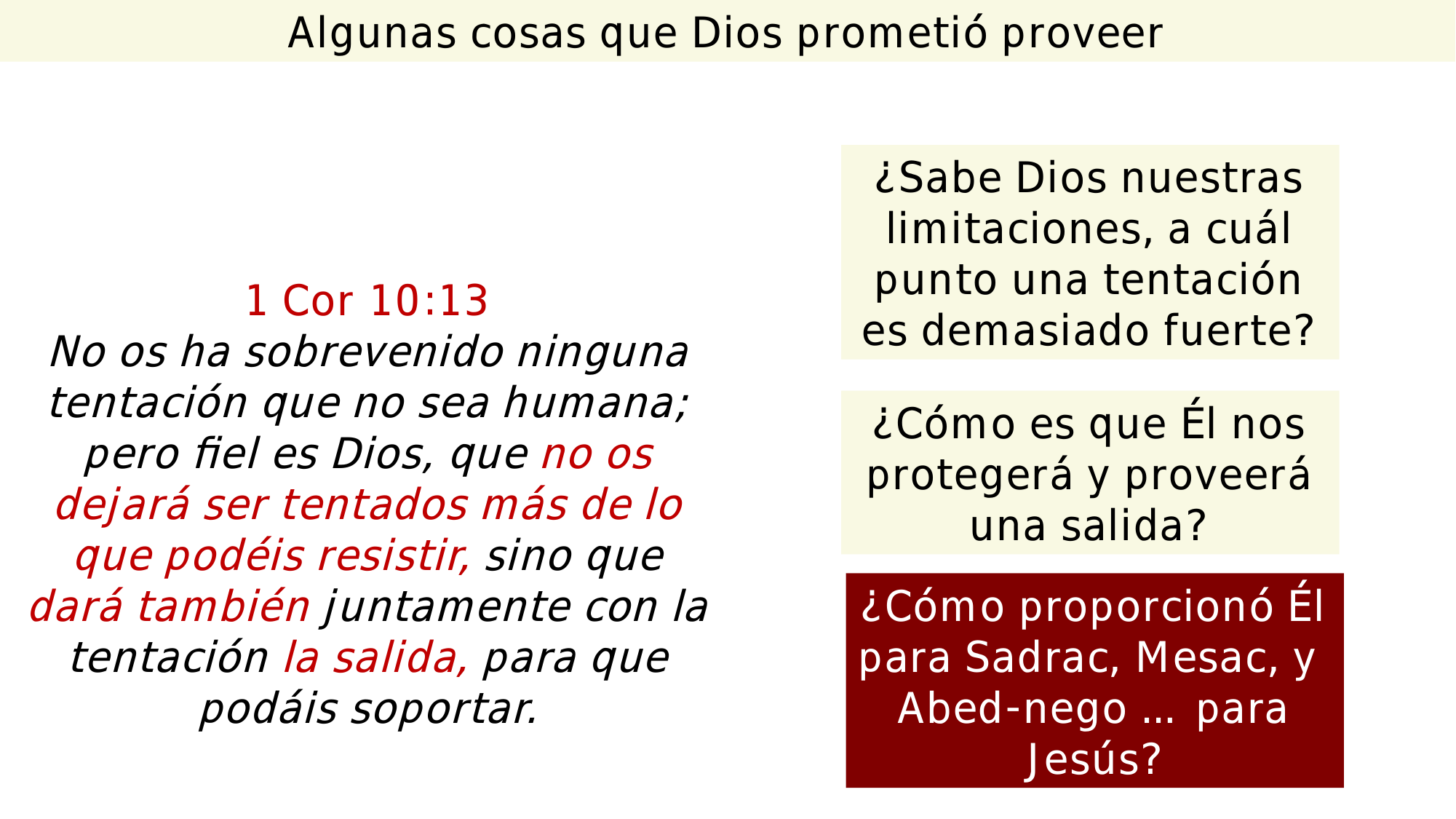

Algunas cosas que Dios prometió proveer
¿Sabe Dios nuestras limitaciones, a cuál punto una tentación es demasiado fuerte?
1 Cor 10:13
No os ha sobrevenido ninguna tentación que no sea humana; pero fiel es Dios, que no os dejará ser tentados más de lo que podéis resistir, sino que dará también juntamente con la tentación la salida, para que podáis soportar.
Siempre proveer una salida
¿Cómo es que Él nos protegerá y proveerá una salida?
¿Cómo proporcionó Él para Sadrac, Mesac, y
Abed-nego … para Jesús?